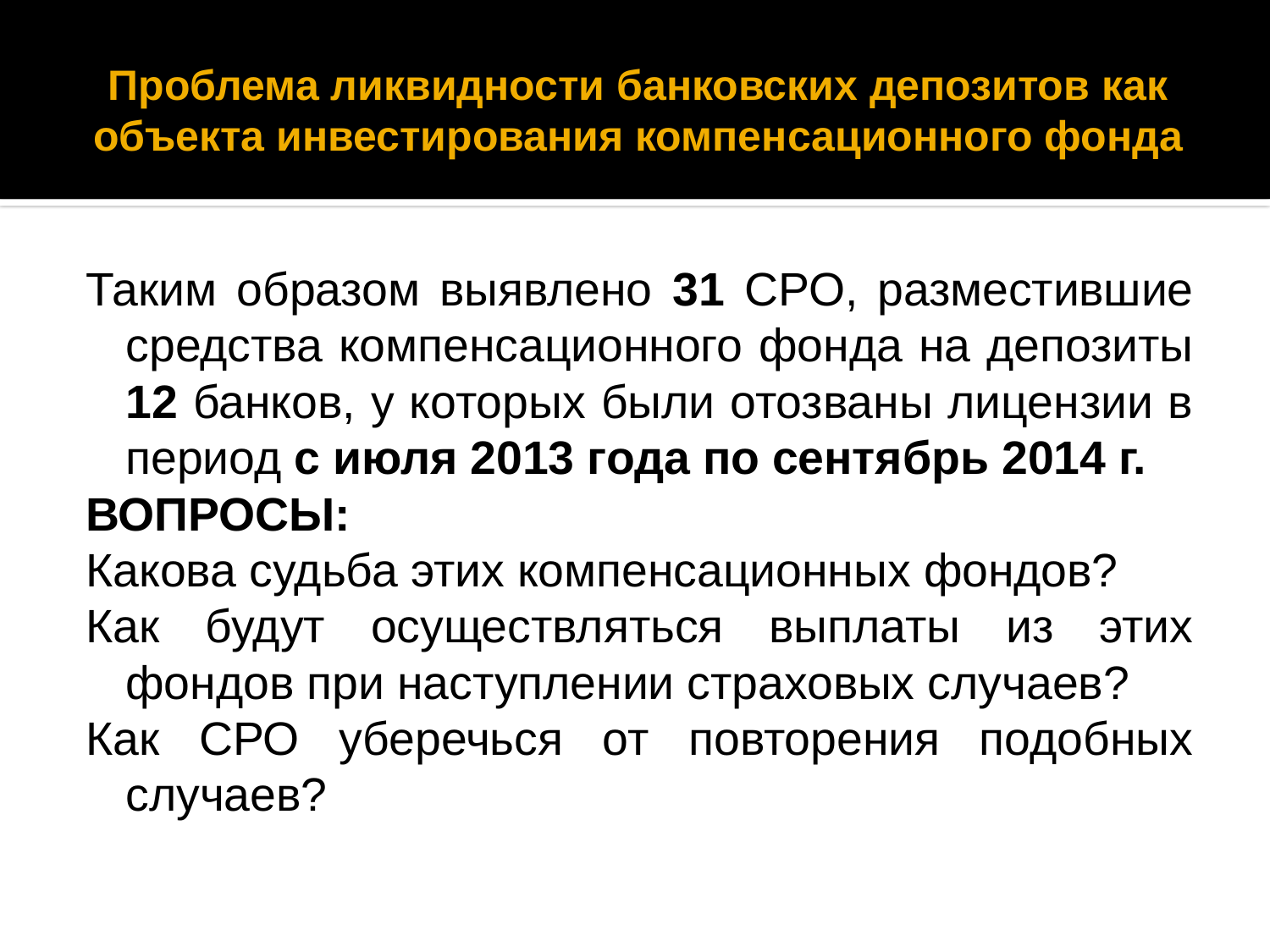

# Проблема ликвидности банковских депозитов как объекта инвестирования компенсационного фонда
Таким образом выявлено 31 СРО, разместившие средства компенсационного фонда на депозиты 12 банков, у которых были отозваны лицензии в период с июля 2013 года по сентябрь 2014 г.
ВОПРОСЫ:
Какова судьба этих компенсационных фондов?
Как будут осуществляться выплаты из этих фондов при наступлении страховых случаев?
Как СРО уберечься от повторения подобных случаев?